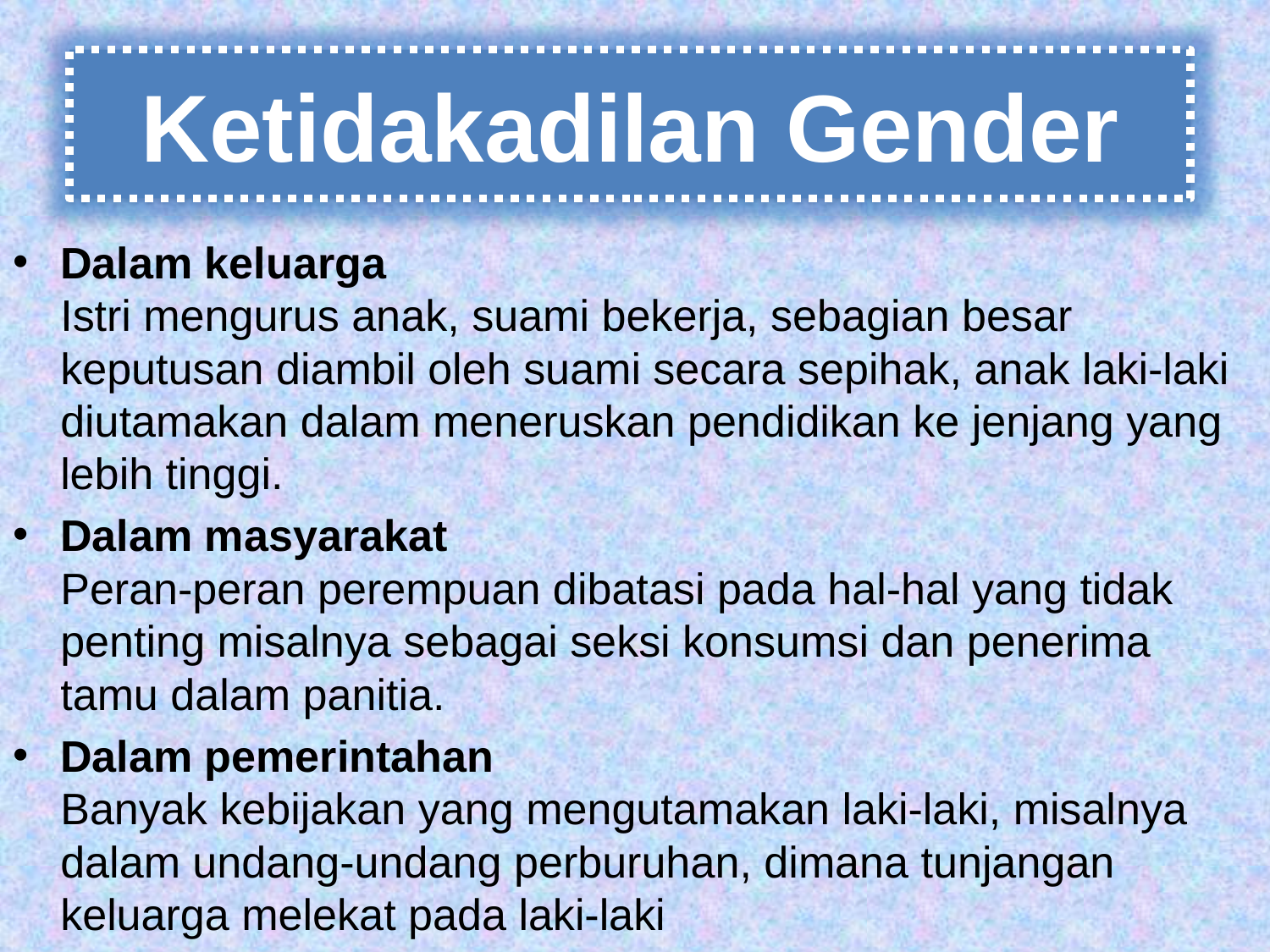

Ketidakadilan Gender
Dalam keluarga
Istri mengurus anak, suami bekerja, sebagian besar keputusan diambil oleh suami secara sepihak, anak laki-laki diutamakan dalam meneruskan pendidikan ke jenjang yang lebih tinggi.
Dalam masyarakat
Peran-peran perempuan dibatasi pada hal-hal yang tidak penting misalnya sebagai seksi konsumsi dan penerima tamu dalam panitia.
Dalam pemerintahan
Banyak kebijakan yang mengutamakan laki-laki, misalnya dalam undang-undang perburuhan, dimana tunjangan keluarga melekat pada laki-laki